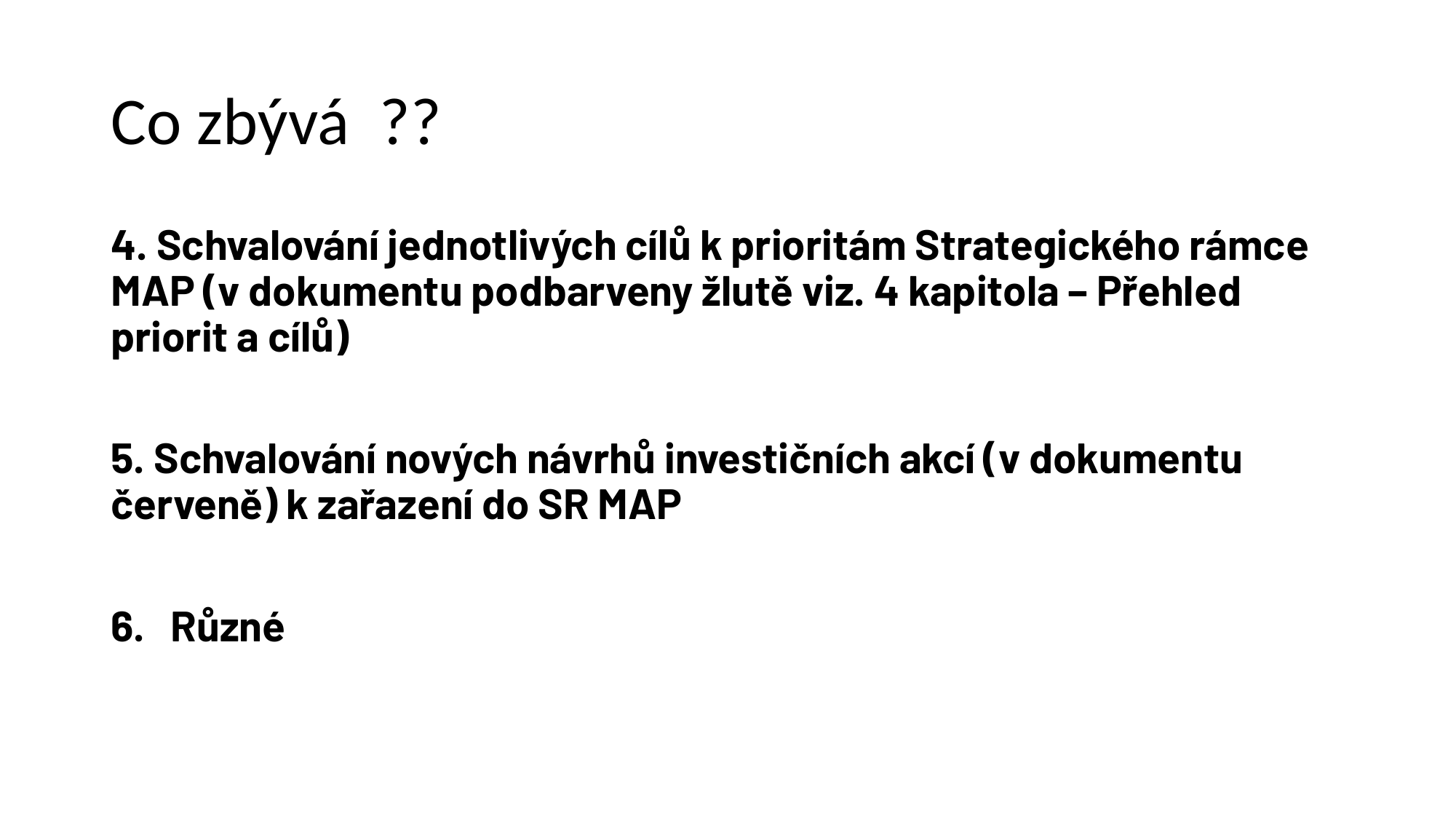

# Co zbývá  ??
4. Schvalování jednotlivých cílů k prioritám Strategického rámce MAP (v dokumentu podbarveny žlutě viz. 4 kapitola – Přehled priorit a cílů)

5. Schvalování nových návrhů investičních akcí (v dokumentu červeně) k zařazení do SR MAP

6.   Různé